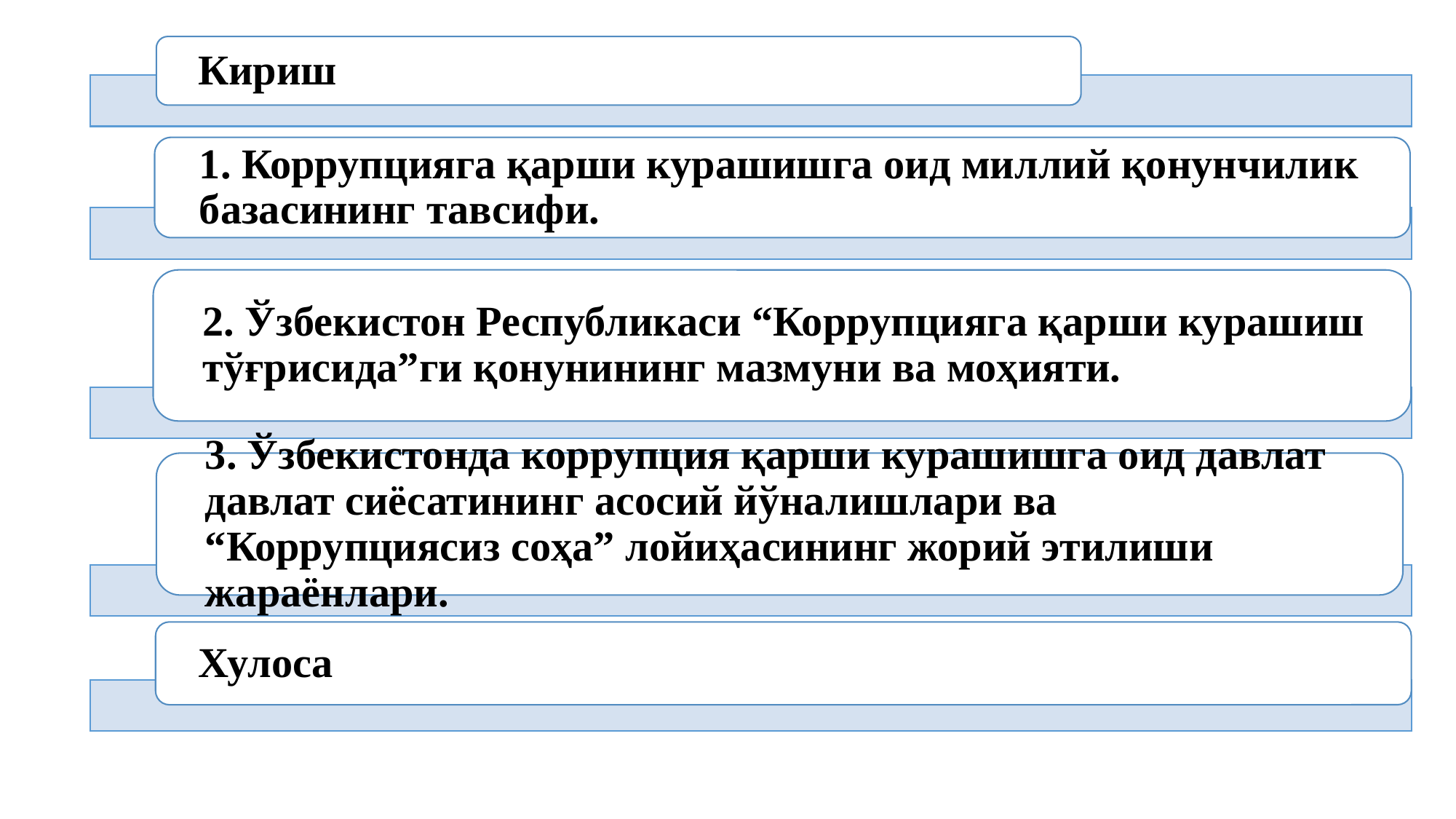

Кириш
1. Коррупцияга қарши курашишга оид миллий қонунчилик базасининг тавсифи.
2. Ўзбекистон Республикаси “Коррупцияга қарши курашиш тўғрисида”ги қонунининг мазмуни ва моҳияти.
3. Ўзбекистонда коррупция қарши курашишга оид давлат давлат сиёсатининг асосий йўналишлари ва “Коррупциясиз соҳа” лойиҳасининг жорий этилиши жараёнлари.
Хулоса